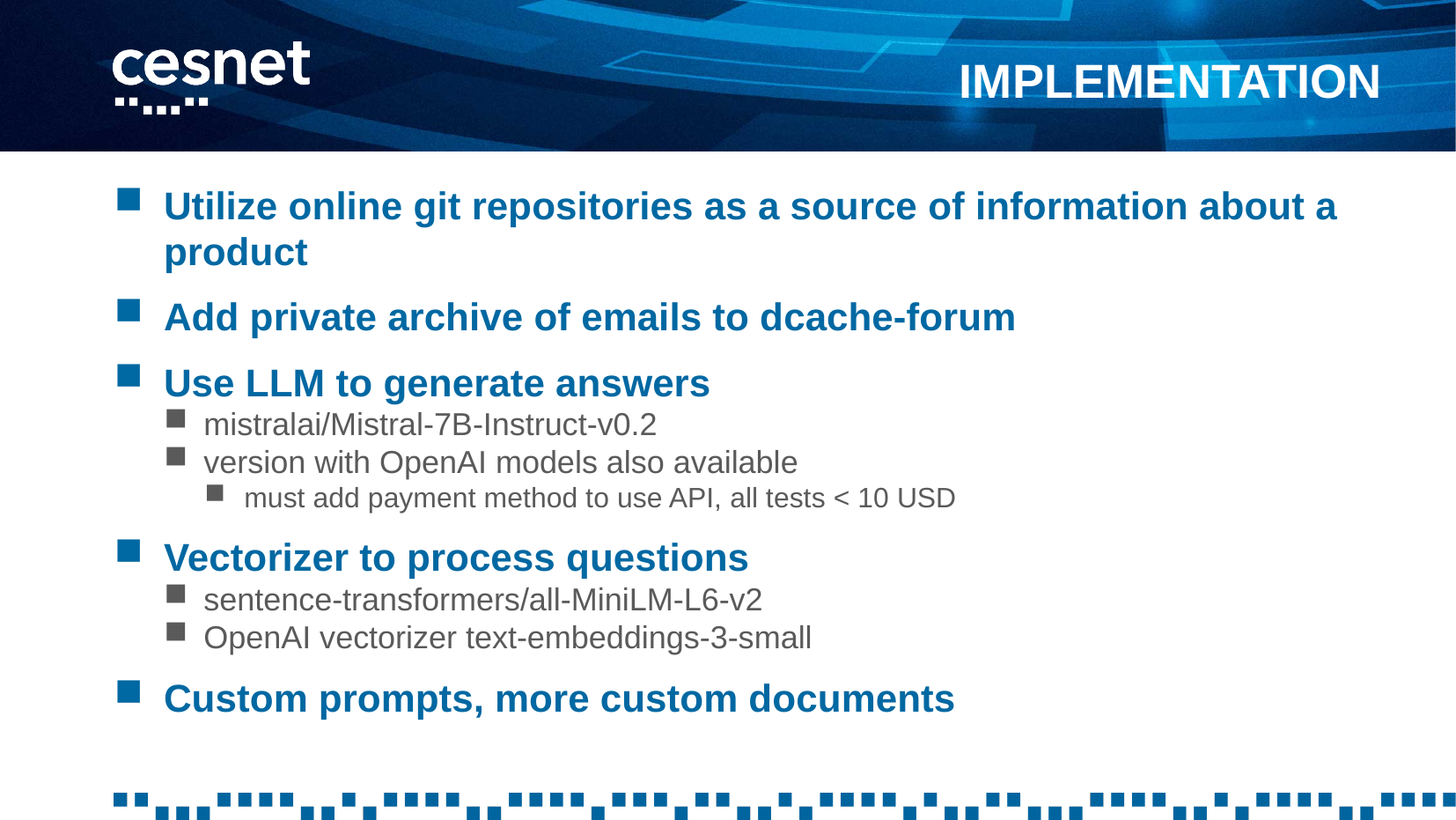

# implementation
Utilize online git repositories as a source of information about a product
Add private archive of emails to dcache-forum
Use LLM to generate answers
mistralai/Mistral-7B-Instruct-v0.2
version with OpenAI models also available
must add payment method to use API, all tests < 10 USD
Vectorizer to process questions
sentence-transformers/all-MiniLM-L6-v2
OpenAI vectorizer text-embeddings-3-small
Custom prompts, more custom documents